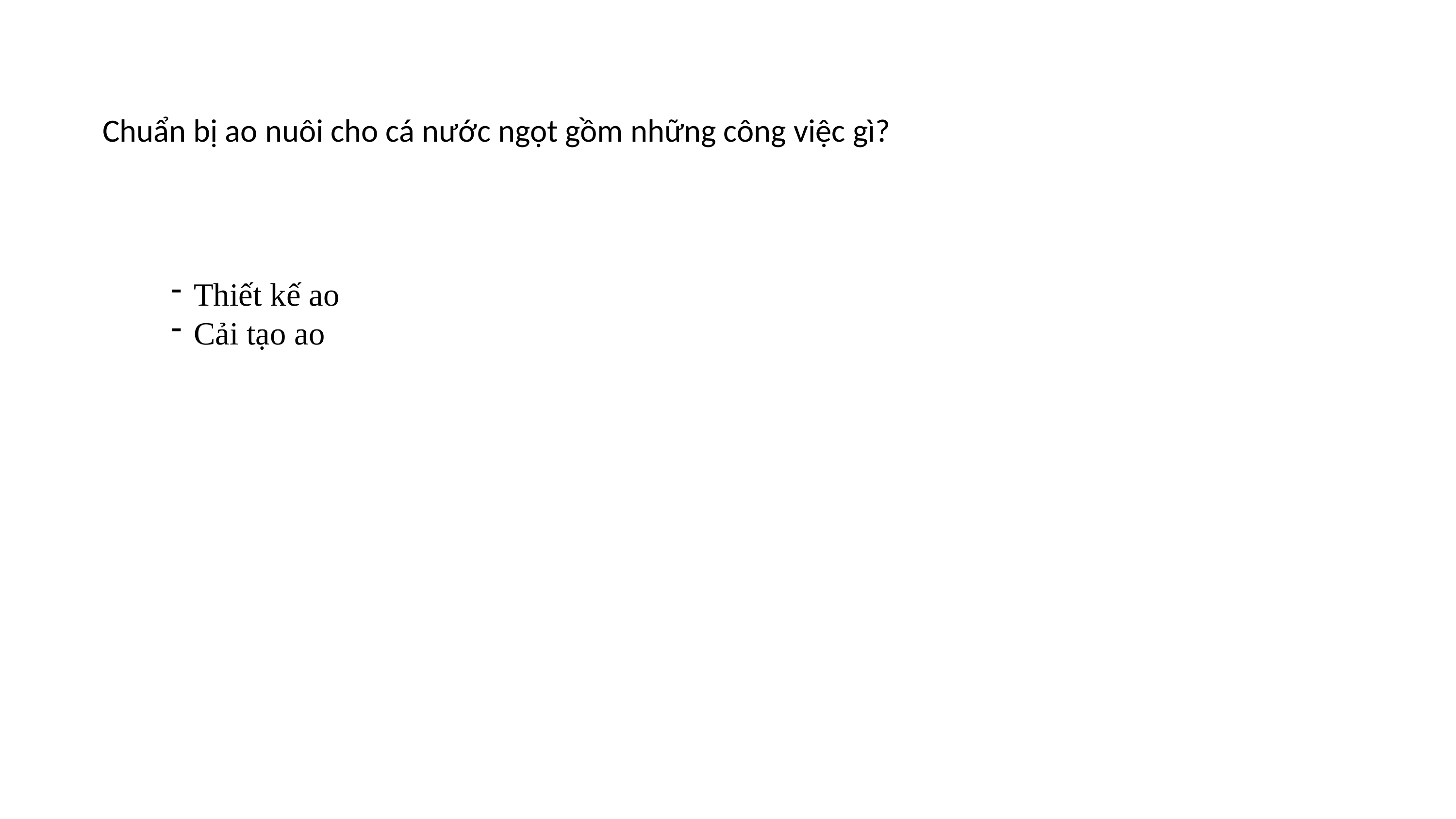

Chuẩn bị ao nuôi cho cá nước ngọt gồm những công việc gì?
Thiết kế ao
Cải tạo ao